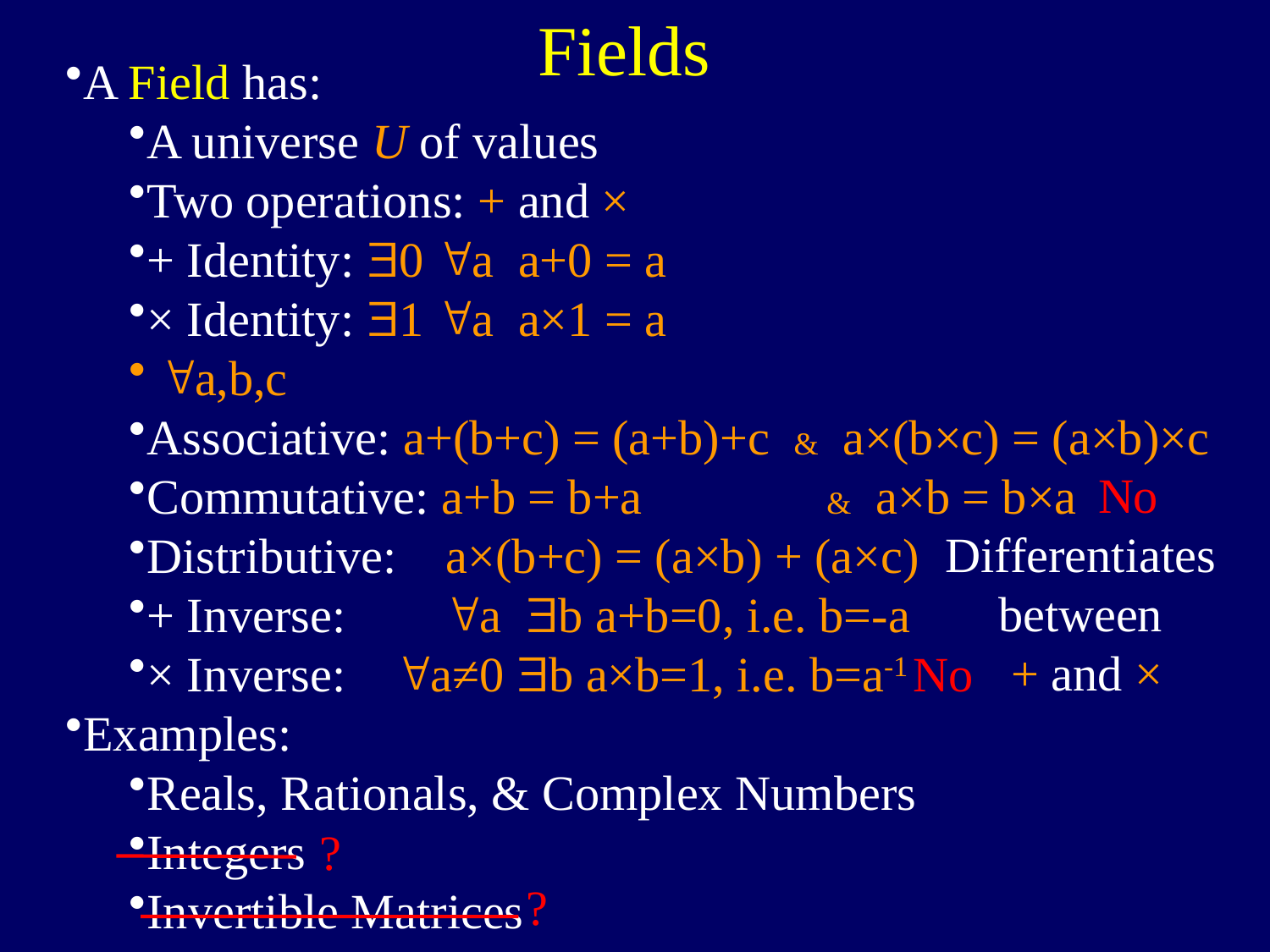

Fields
A Field has:
A universe U of values
Two operations: + and ×
+ Identity: ∃0 ∀a a+0 = a
× Identity: ∃1 ∀a a×1 = a
 ∀a,b,c
Associative: a+(b+c) = (a+b)+c  &  a×(b×c) = (a×b)×c
Commutative: a+b = b+a               &  a×b = b×a
Distributive:    a×(b+c) = (a×b) + (a×c)
+ Inverse:        ∀a ∃b a+b=0, i.e. b=-a
× Inverse:    ∀a≠0 ∃b a×b=1, i.e. b=a-1
Examples:
Reals, Rationals, & Complex Numbers
Integers
Invertible Matrices
No
Differentiates
between
+ and ×
No
?

?